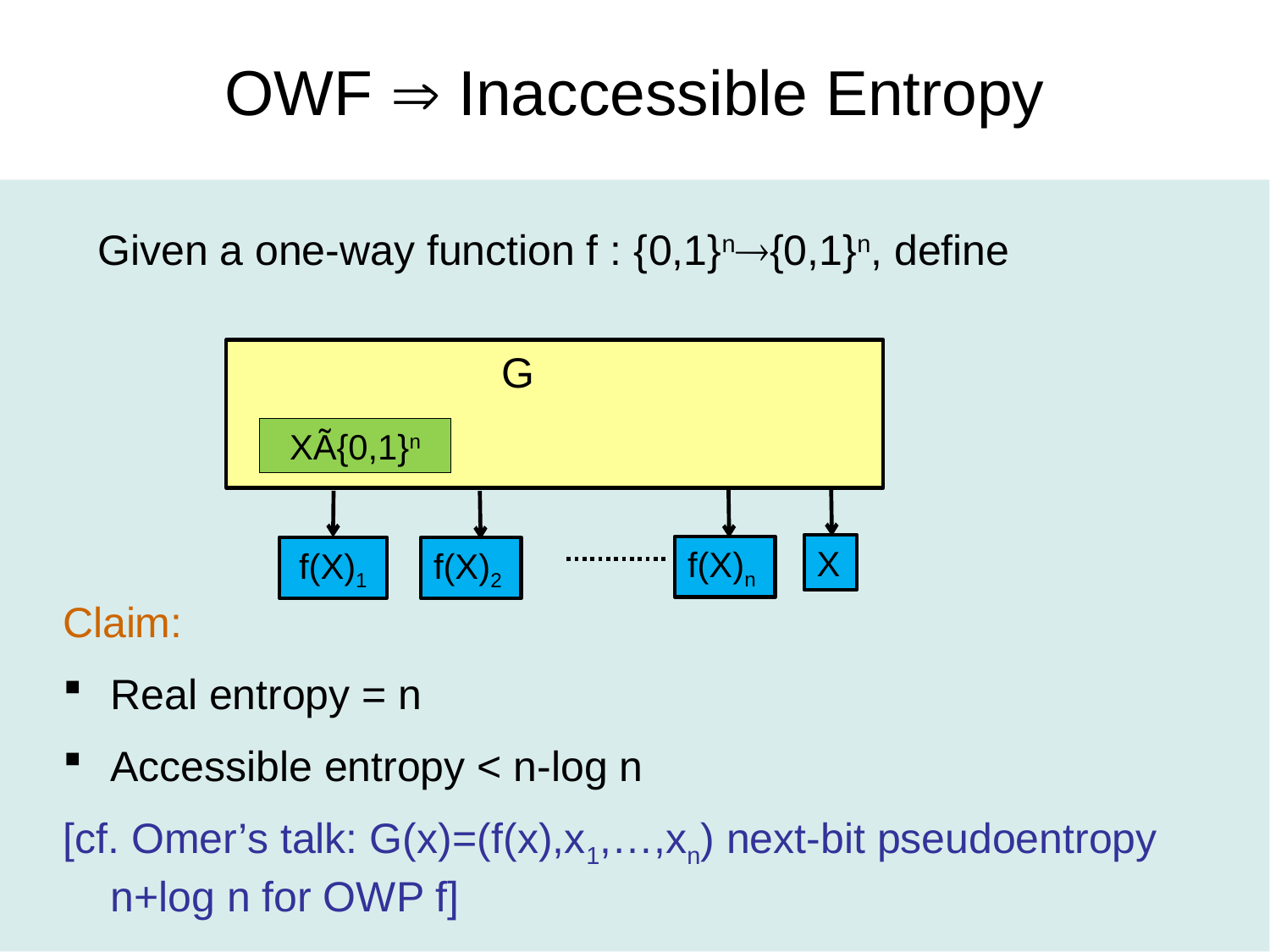

# OWF ⇒ Inaccessible Entropy
Given a one-way function f : {0,1}n→{0,1}n, define
                           G

XÃ{0,1}n
X
f(X)n
f(X)1
f(X)2
Claim:
Real entropy = n
Accessible entropy < n-log n
[cf. Omer’s talk: G(x)=(f(x),x1,…,xn) next-bit pseudoentropy n+log n for OWP f]